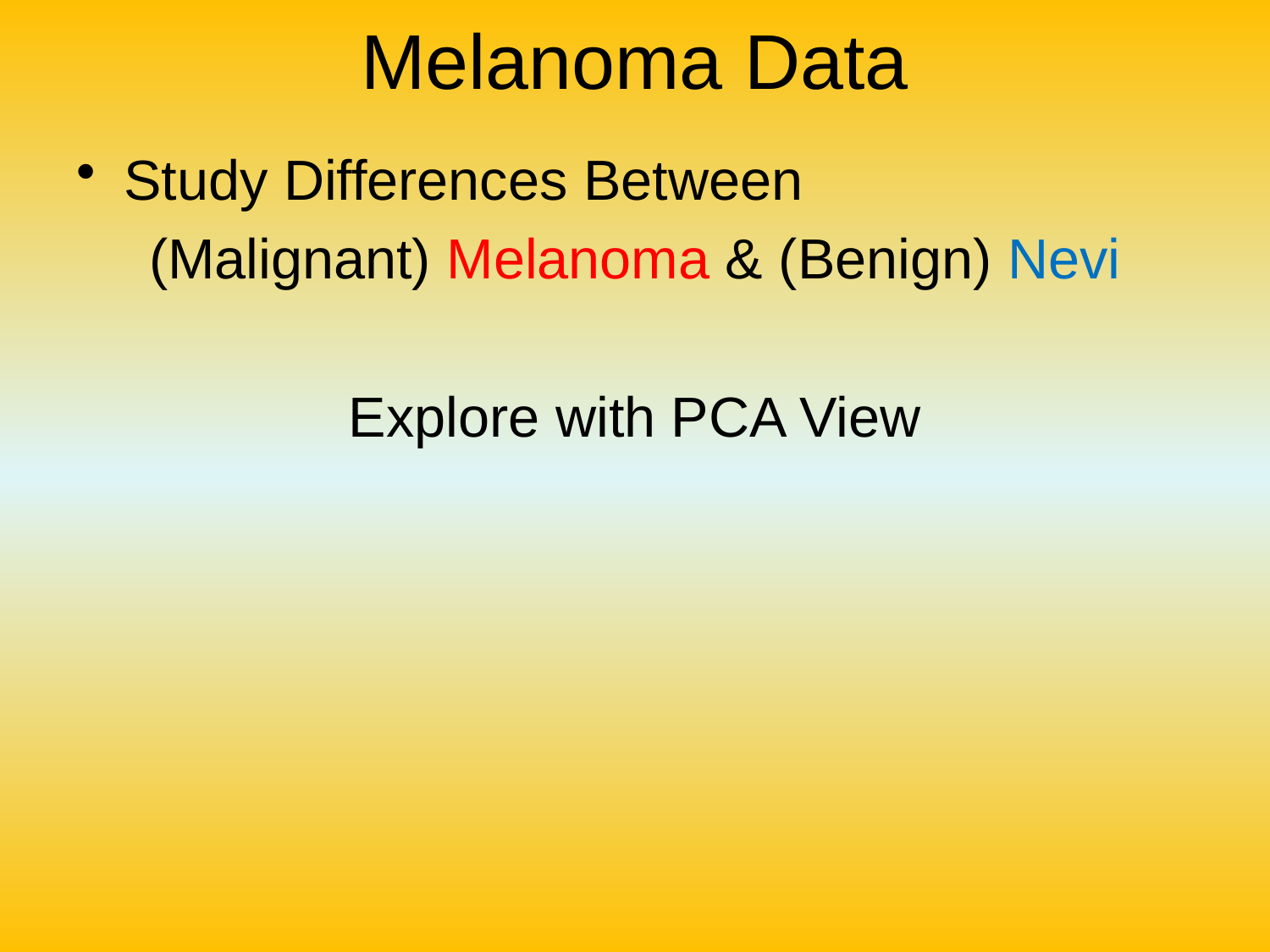

# Melanoma Data
Study Differences Between
(Malignant) Melanoma & (Benign) Nevi

Explore with PCA View